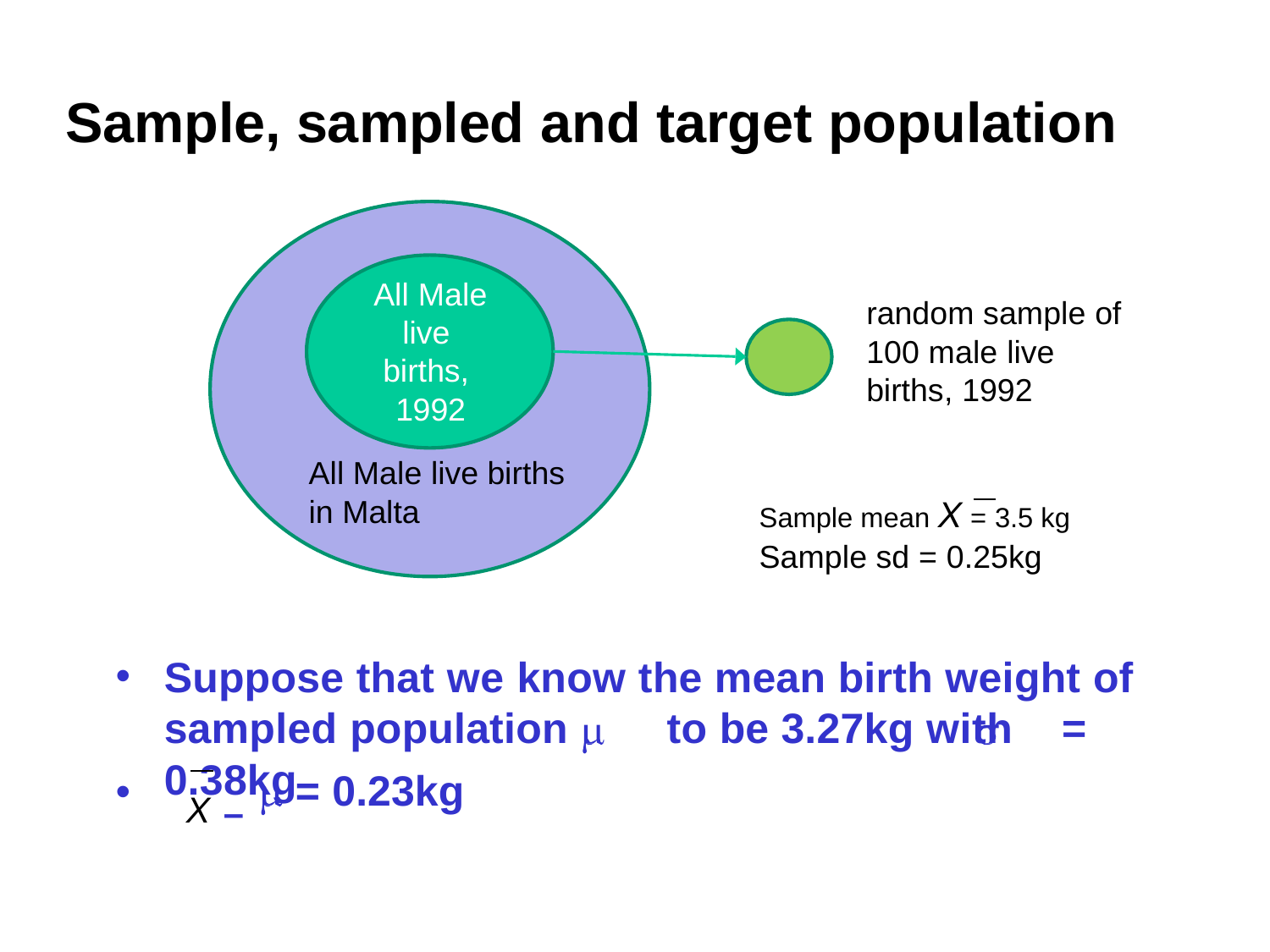

# Sample, sampled and target population

All Male live  births,  1992
All Male live births  in Malta
random sample of  100 male live  births, 1992

Sample mean X = 3.5 kg  Sample sd = 0.25kg
Suppose that we know the mean birth weight of  sampled population	to be 3.27kg with	= 0.38kg

X –
•
= 0.23kg